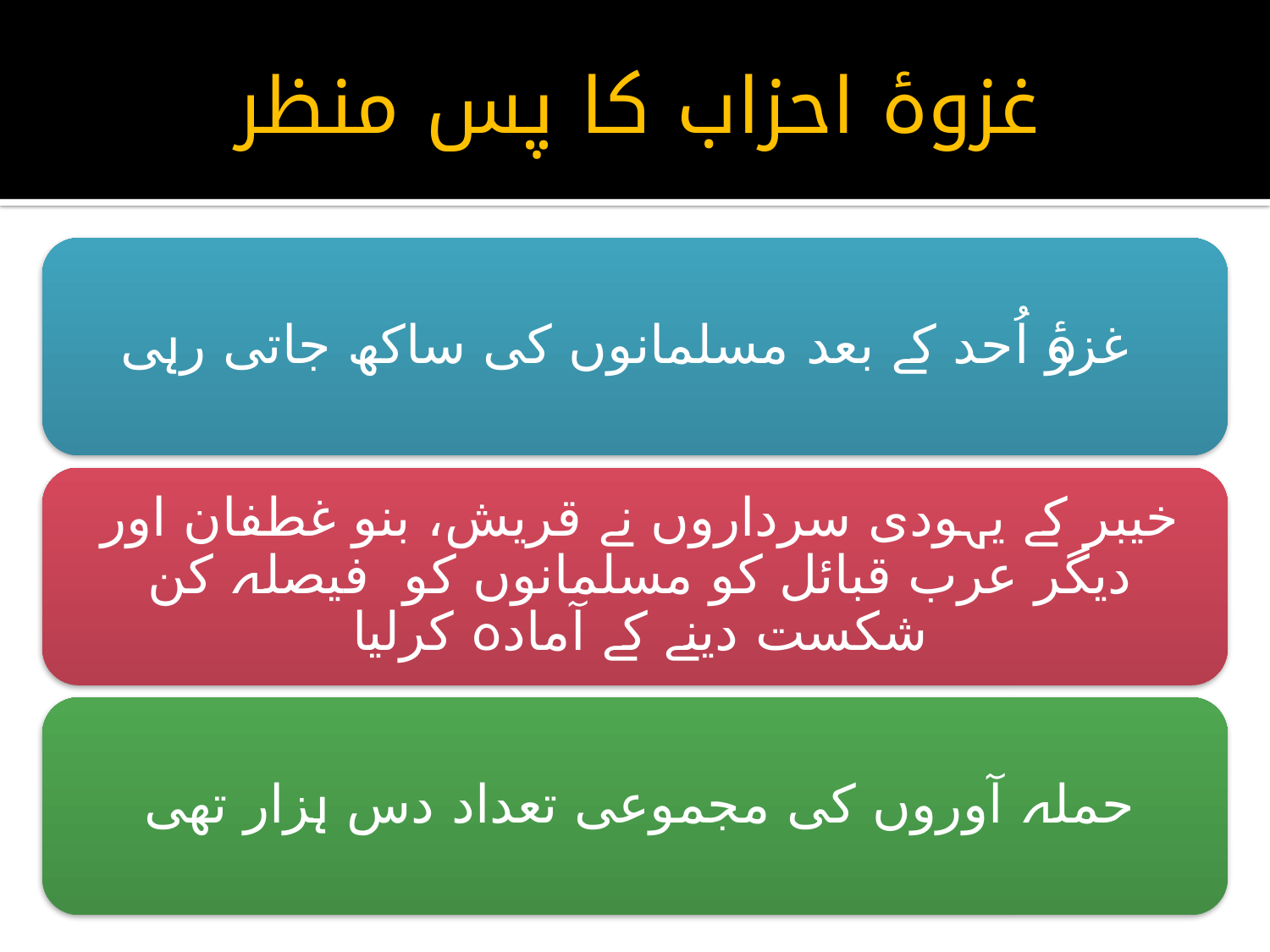

# غزوۂ احزاب کا پس منظر
غزوۂ اُحد کے بعد مسلمانوں کی ساکھ جاتی رہی
خیبر کے یہودی سرداروں نے قریش، بنو غطفان اور دیگر عرب قبائل کو مسلمانوں کو  فیصلہ کن شکست دینے کے آمادہ کرلیا
حملہ آوروں کی مجموعی تعداد دس ہزار تھی